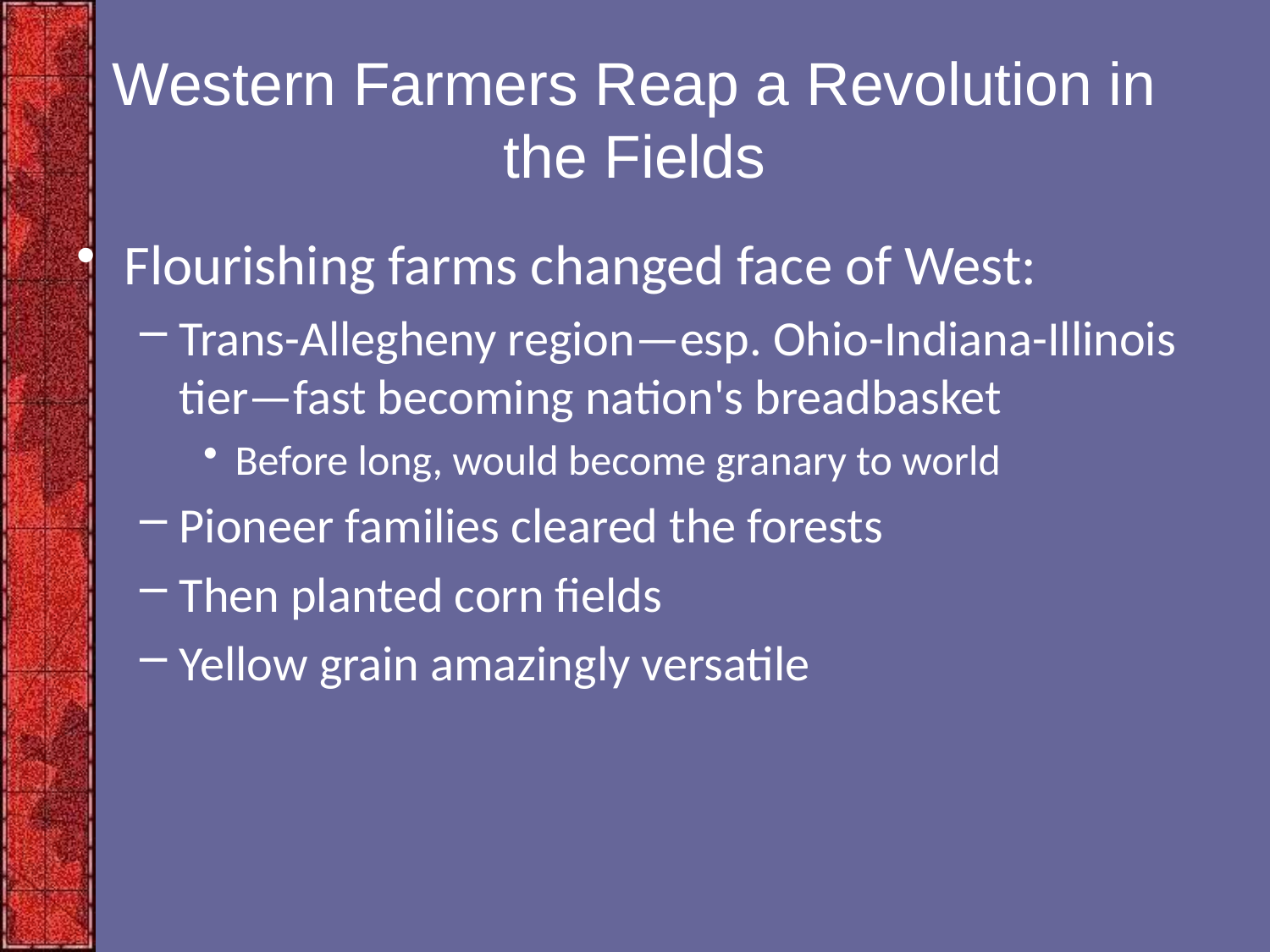

# Western Farmers Reap a Revolution in the Fields
Flourishing farms changed face of West:
Trans-Allegheny region—esp. Ohio-Indiana-Illinois tier—fast becoming nation's breadbasket
Before long, would become granary to world
Pioneer families cleared the forests
Then planted corn fields
Yellow grain amazingly versatile